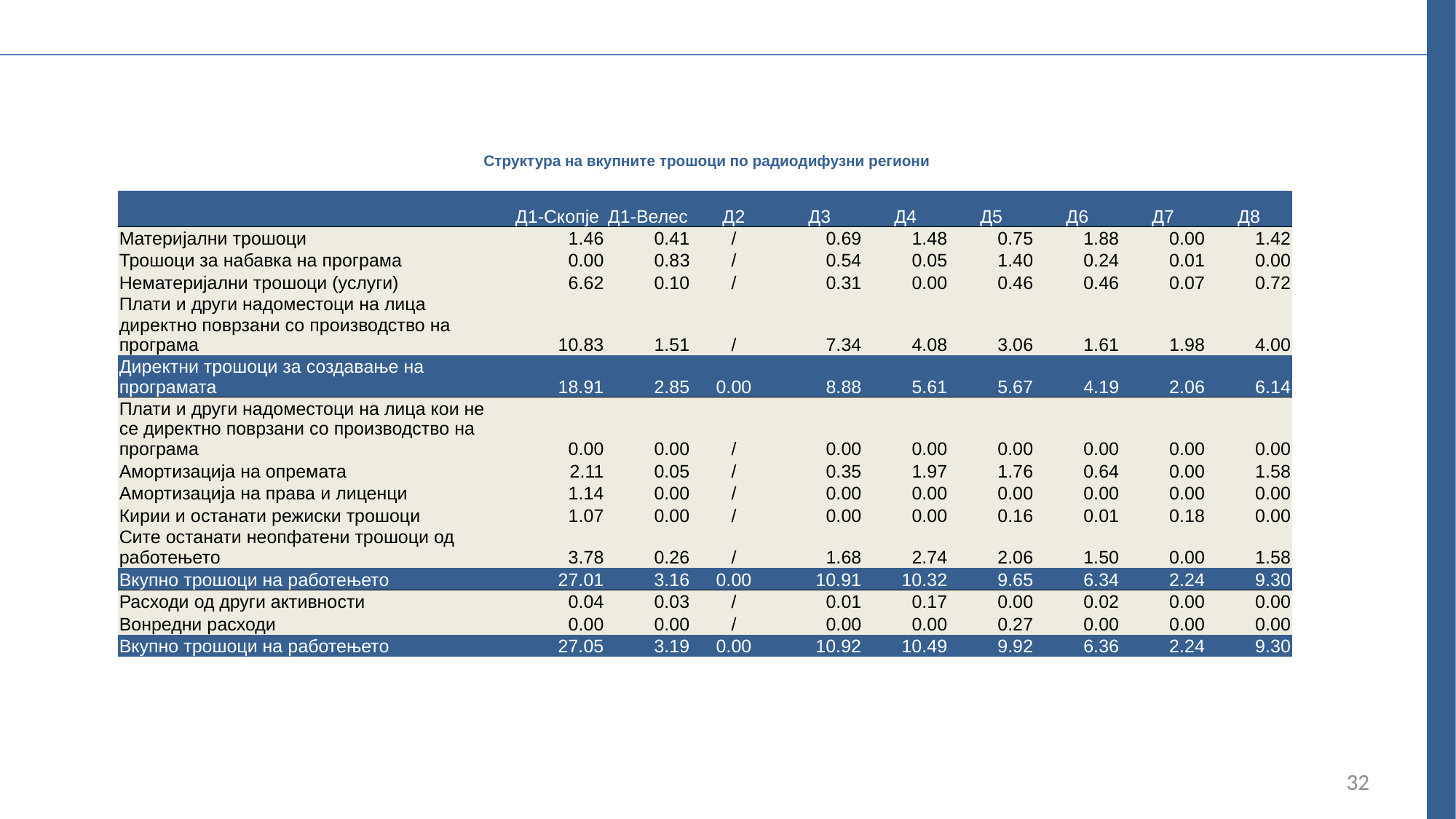

Структура на вкупните трошоци по радиодифузни региони
|  | Д1-Скопје | Д1-Велес | Д2 | Д3 | Д4 | Д5 | Д6 | Д7 | Д8 |
| --- | --- | --- | --- | --- | --- | --- | --- | --- | --- |
| Материјални трошоци | 1.46 | 0.41 | / | 0.69 | 1.48 | 0.75 | 1.88 | 0.00 | 1.42 |
| Трошоци за набавка на програма | 0.00 | 0.83 | / | 0.54 | 0.05 | 1.40 | 0.24 | 0.01 | 0.00 |
| Нематеријални трошоци (услуги) | 6.62 | 0.10 | / | 0.31 | 0.00 | 0.46 | 0.46 | 0.07 | 0.72 |
| Плати и други надоместоци на лица директно поврзани со производство на програма | 10.83 | 1.51 | / | 7.34 | 4.08 | 3.06 | 1.61 | 1.98 | 4.00 |
| Директни трошоци за создавање на програмата | 18.91 | 2.85 | 0.00 | 8.88 | 5.61 | 5.67 | 4.19 | 2.06 | 6.14 |
| Плати и други надоместоци на лица кои не се директно поврзани со производство на програма | 0.00 | 0.00 | / | 0.00 | 0.00 | 0.00 | 0.00 | 0.00 | 0.00 |
| Амортизација на опремата | 2.11 | 0.05 | / | 0.35 | 1.97 | 1.76 | 0.64 | 0.00 | 1.58 |
| Амортизација на права и лиценци | 1.14 | 0.00 | / | 0.00 | 0.00 | 0.00 | 0.00 | 0.00 | 0.00 |
| Кирии и останати режиски трошоци | 1.07 | 0.00 | / | 0.00 | 0.00 | 0.16 | 0.01 | 0.18 | 0.00 |
| Сите останати неопфатени трошоци од работењето | 3.78 | 0.26 | / | 1.68 | 2.74 | 2.06 | 1.50 | 0.00 | 1.58 |
| Вкупно трошоци на работењето | 27.01 | 3.16 | 0.00 | 10.91 | 10.32 | 9.65 | 6.34 | 2.24 | 9.30 |
| Расходи од други активности | 0.04 | 0.03 | / | 0.01 | 0.17 | 0.00 | 0.02 | 0.00 | 0.00 |
| Вонредни расходи | 0.00 | 0.00 | / | 0.00 | 0.00 | 0.27 | 0.00 | 0.00 | 0.00 |
| Вкупно трошоци на работењето | 27.05 | 3.19 | 0.00 | 10.92 | 10.49 | 9.92 | 6.36 | 2.24 | 9.30 |
32